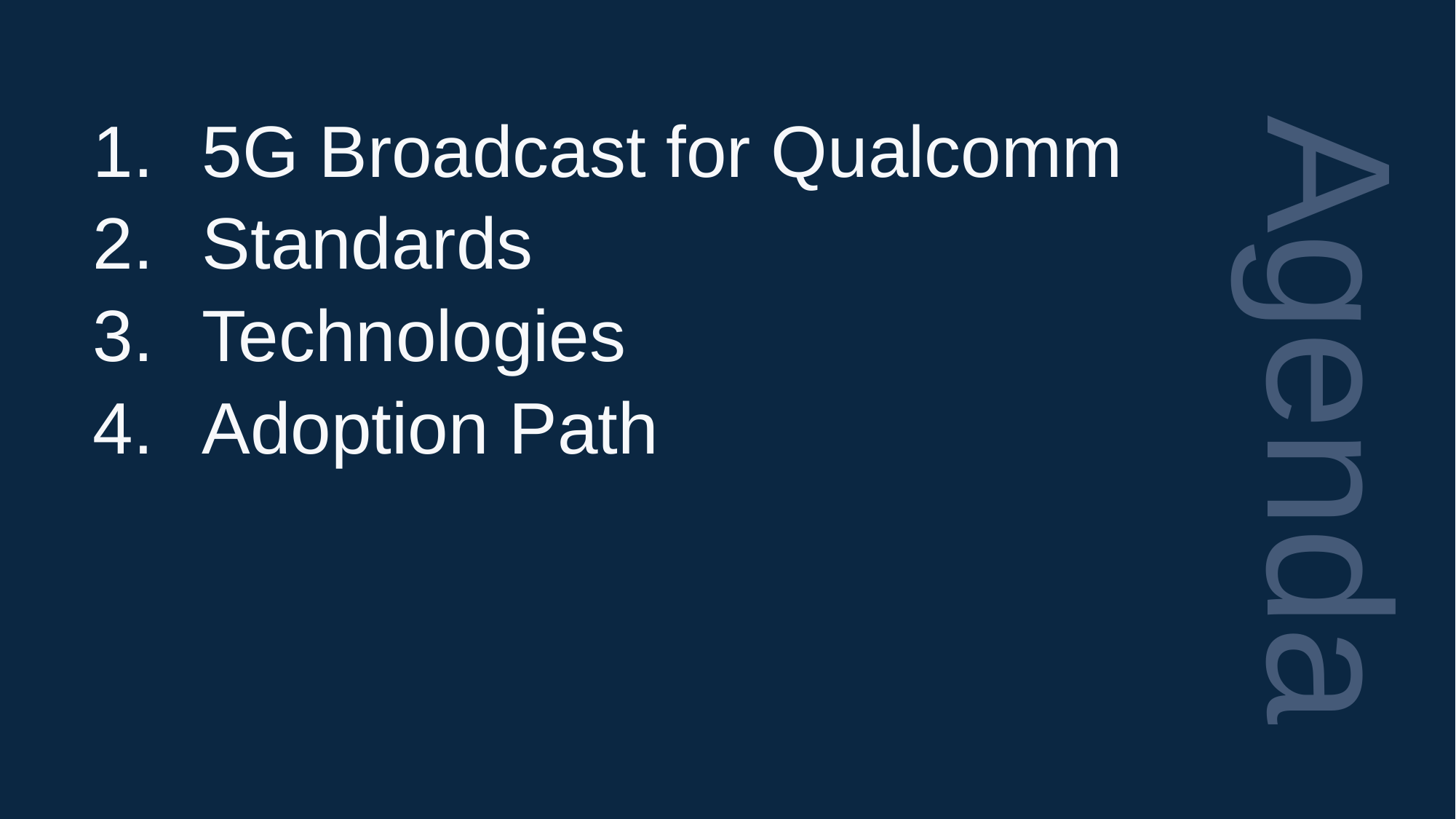

5G Broadcast for Qualcomm
Standards
Technologies
Adoption Path